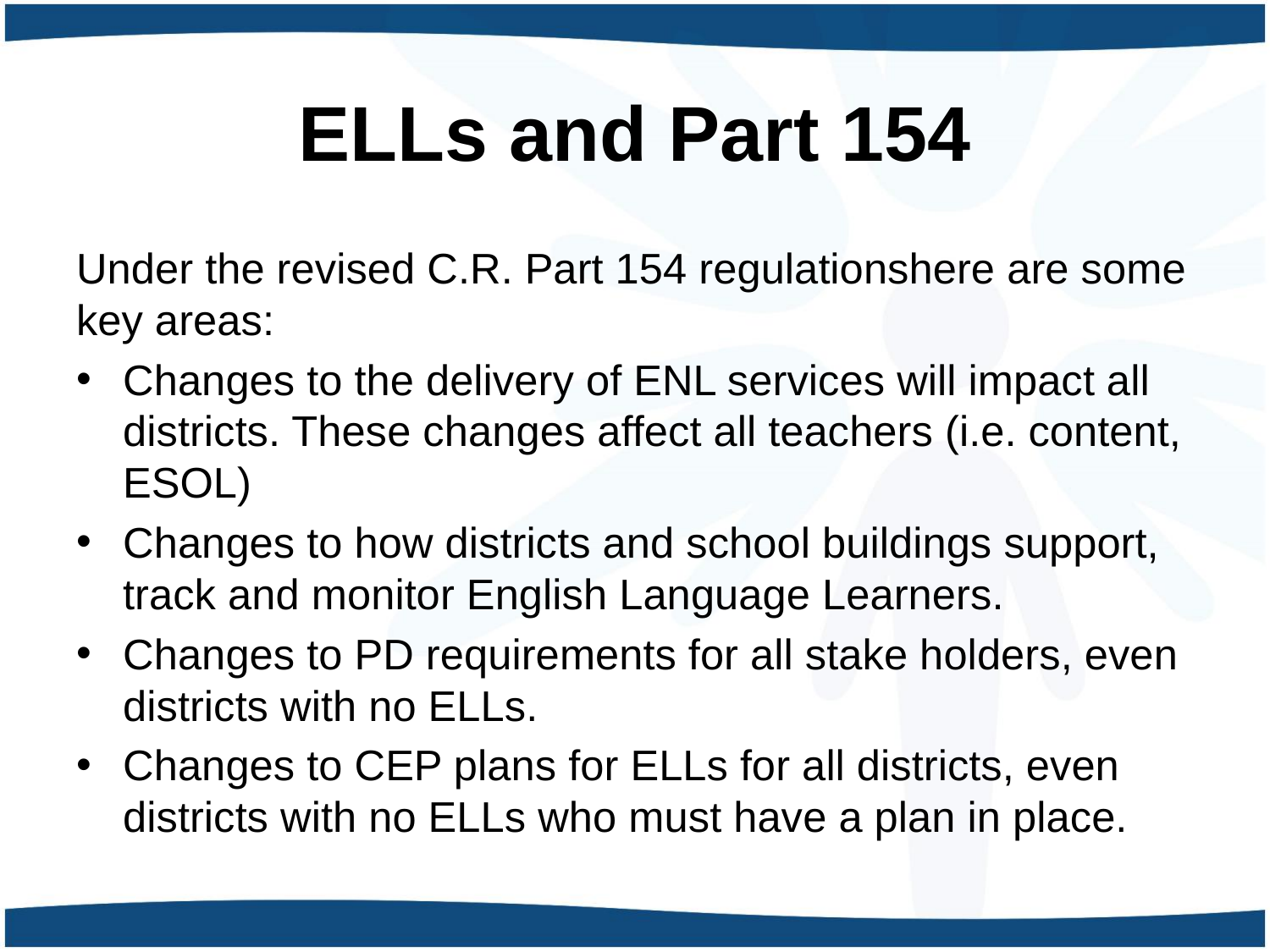

# ELLs and Part 154
Under the revised C.R. Part 154 regulationshere are some key areas:
Changes to the delivery of ENL services will impact all districts. These changes affect all teachers (i.e. content, ESOL)
Changes to how districts and school buildings support, track and monitor English Language Learners.
Changes to PD requirements for all stake holders, even districts with no ELLs.
Changes to CEP plans for ELLs for all districts, even districts with no ELLs who must have a plan in place.